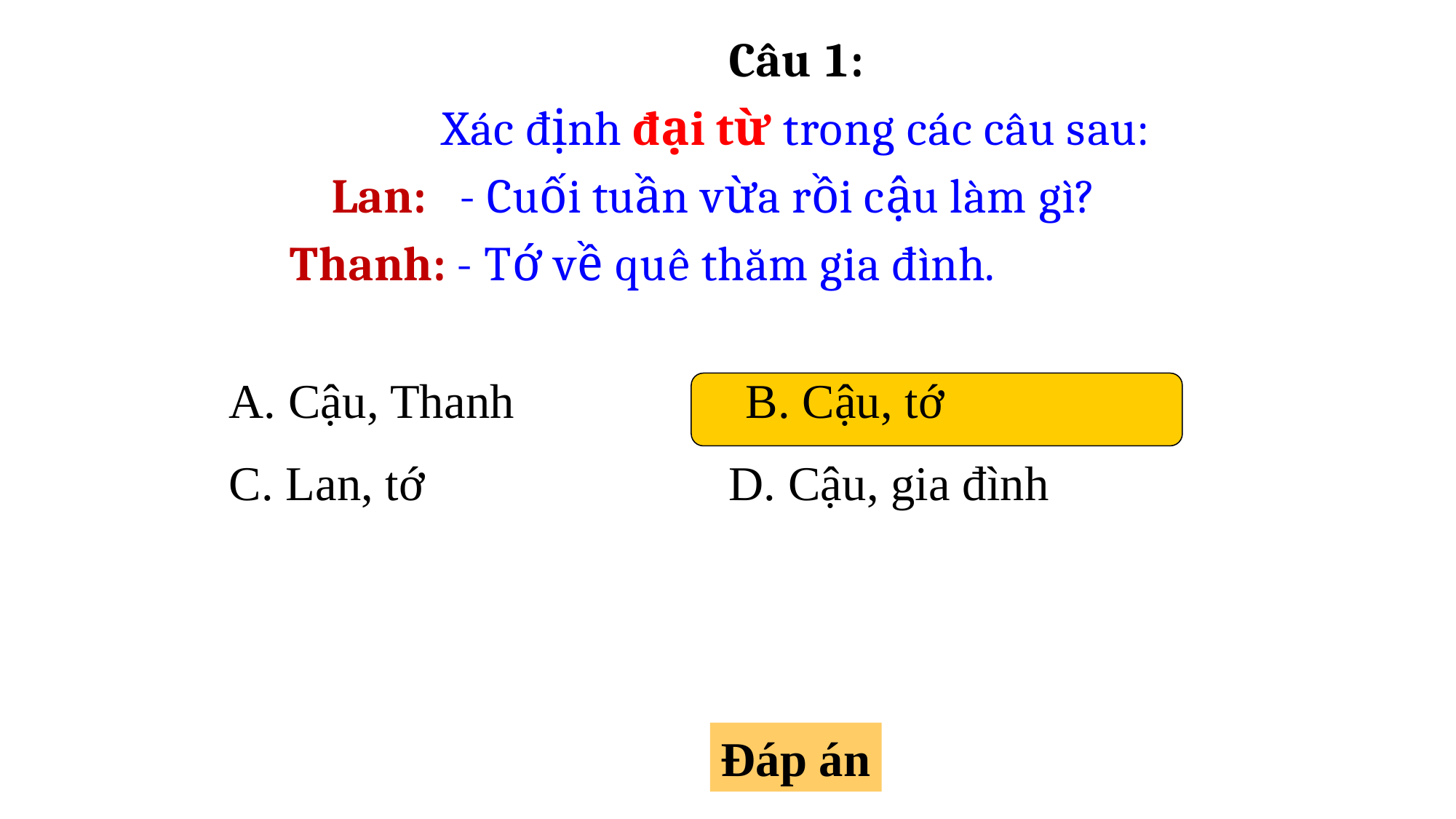

Câu 1:
Xác định đại từ trong các câu sau:
    Lan:   - Cuối tuần vừa rồi cậu làm gì?
Thanh: - Tớ về quê thăm gia đình.
 Cậu, Thanh                   B. Cậu, tớ
C. Lan, tớ                         D. Cậu, gia đình

Đáp án